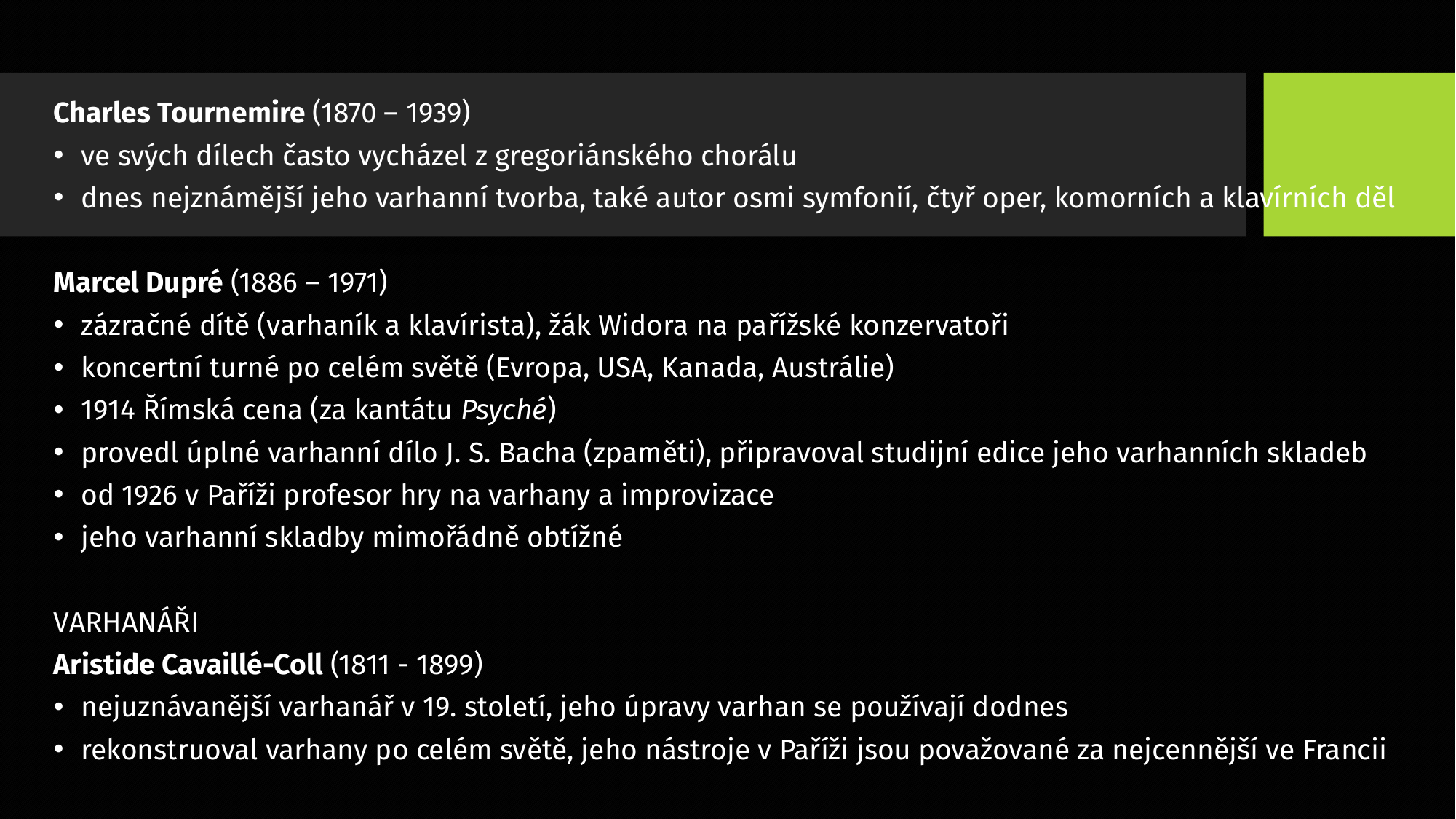

Charles Tournemire (1870 – 1939)
ve svých dílech často vycházel z gregoriánského chorálu
dnes nejznámější jeho varhanní tvorba, také autor osmi symfonií, čtyř oper, komorních a klavírních děl

Marcel Dupré (1886 – 1971)
zázračné dítě (varhaník a klavírista), žák Widora na pařížské konzervatoři
koncertní turné po celém světě (Evropa, USA, Kanada, Austrálie)
1914 Římská cena (za kantátu Psyché)
provedl úplné varhanní dílo J. S. Bacha (zpaměti), připravoval studijní edice jeho varhanních skladeb
od 1926 v Paříži profesor hry na varhany a improvizace
jeho varhanní skladby mimořádně obtížné

VARHANÁŘI
Aristide Cavaillé-Coll (1811 - 1899)
nejuznávanější varhanář v 19. století, jeho úpravy varhan se používají dodnes
rekonstruoval varhany po celém světě, jeho nástroje v Paříži jsou považované za nejcennější ve Francii